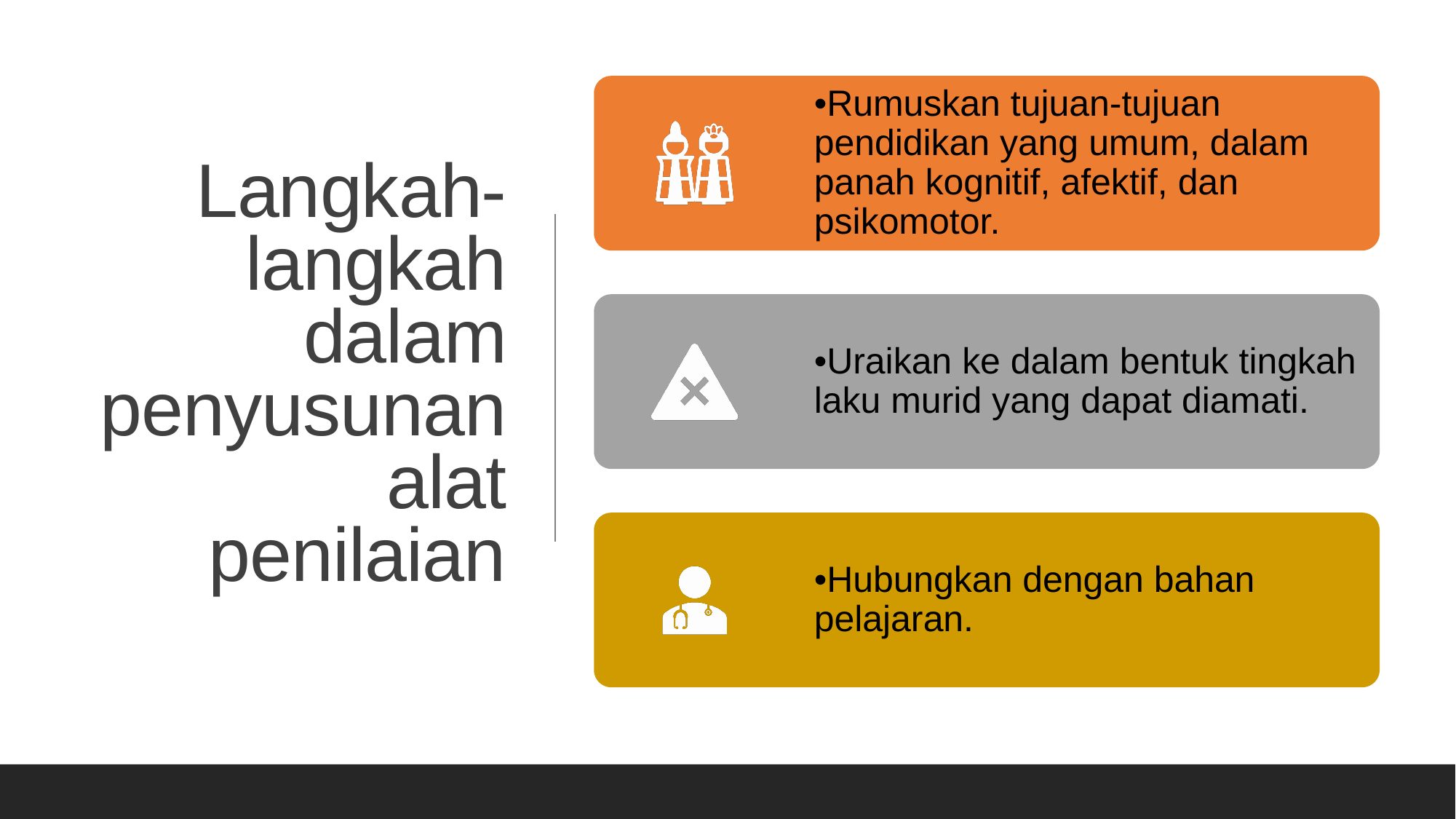

# Langkah-langkah dalam penyusunan alat penilaian
•Rumuskan tujuan-tujuan pendidikan yang umum, dalam panah kognitif, afektif, dan psikomotor.
•Uraikan ke dalam bentuk tingkah laku murid yang dapat diamati.
•Hubungkan dengan bahan pelajaran.